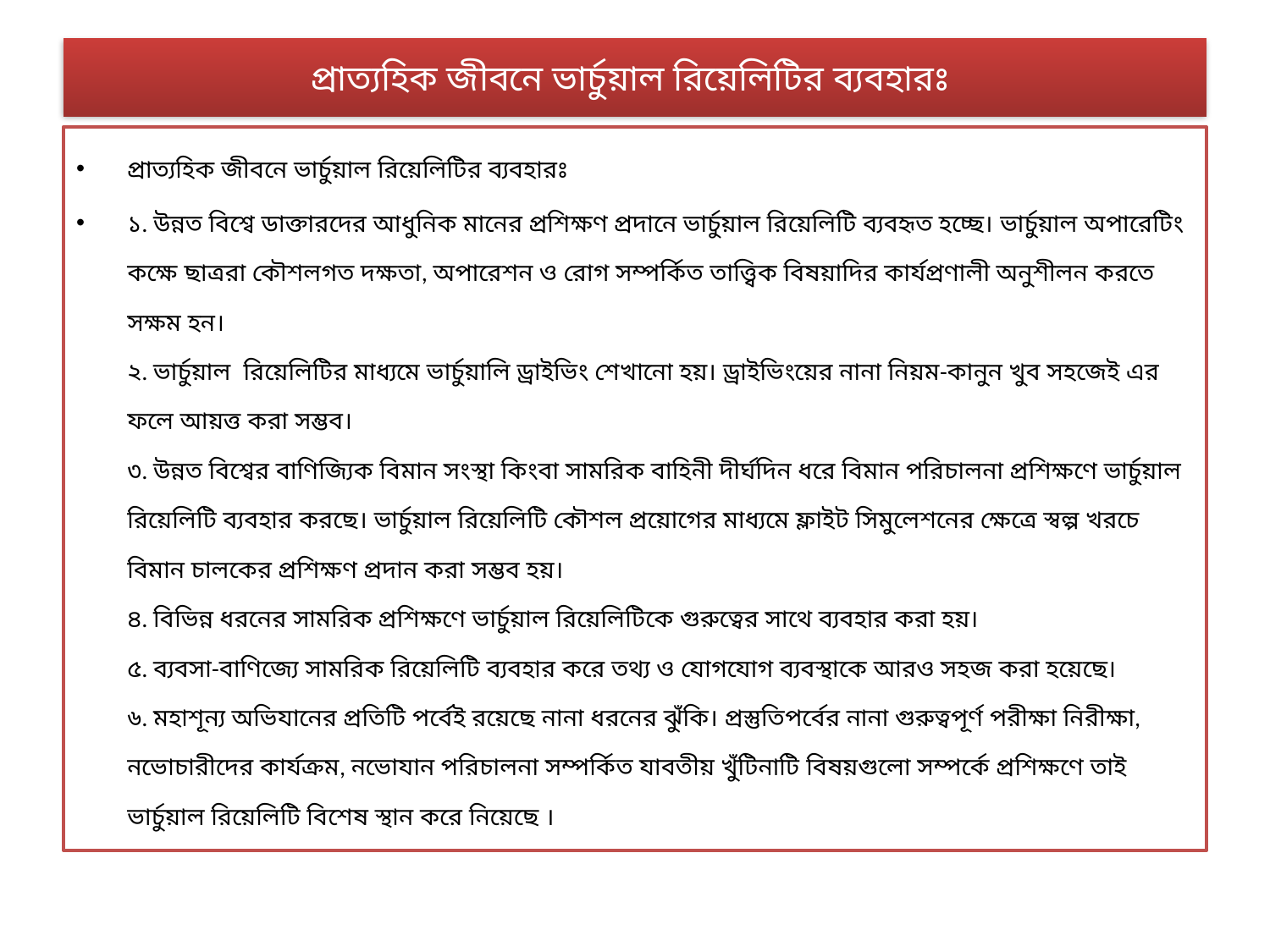

# প্রাত্যহিক জীবনে ভার্চুয়াল রিয়েলিটির ব্যবহারঃ
প্রাত্যহিক জীবনে ভার্চুয়াল রিয়েলিটির ব্যবহারঃ
১. উন্নত বিশ্বে ডাক্তারদের আধুনিক মানের প্রশিক্ষণ প্রদানে ভার্চুয়াল রিয়েলিটি ব্যবহৃত হচ্ছে। ভার্চুয়াল অপারেটিং কক্ষে ছাত্ররা কৌশলগত দক্ষতা, অপারেশন ও রোগ সম্পর্কিত তাত্ত্বিক বিষয়াদির কার্যপ্রণালী অনুশীলন করতে সক্ষম হন।
২. ভার্চুয়াল  রিয়েলিটির মাধ্যমে ভার্চুয়ালি ড্রাইভিং শেখানো হয়। ড্রাইভিংয়ের নানা নিয়ম-কানুন খুব সহজেই এর ফলে আয়ত্ত করা সম্ভব।
৩. উন্নত বিশ্বের বাণিজ্যিক বিমান সংস্থা কিংবা সামরিক বাহিনী দীর্ঘদিন ধরে বিমান পরিচালনা প্রশিক্ষণে ভার্চুয়াল রিয়েলিটি ব্যবহার করছে। ভার্চুয়াল রিয়েলিটি কৌশল প্রয়োগের মাধ্যমে ফ্লাইট সিমুলেশনের ক্ষেত্রে স্বল্প খরচে বিমান চালকের প্রশিক্ষণ প্রদান করা সম্ভব হয়।
৪. বিভিন্ন ধরনের সামরিক প্রশিক্ষণে ভার্চুয়াল রিয়েলিটিকে গুরুত্বের সাথে ব্যবহার করা হয়।
৫. ব্যবসা-বাণিজ্যে সামরিক রিয়েলিটি ব্যবহার করে তথ্য ও যোগযোগ ব্যবস্থাকে আরও সহজ করা হয়েছে।
৬. মহাশূন্য অভিযানের প্রতিটি পর্বেই রয়েছে নানা ধরনের ঝুঁকি। প্রস্তুতিপর্বের নানা গুরুত্বপূর্ণ পরীক্ষা নিরীক্ষা, নভোচারীদের কার্যক্রম, নভোযান পরিচালনা সম্পর্কিত যাবতীয় খুঁটিনাটি বিষয়গুলো সম্পর্কে প্রশিক্ষণে তাই ভার্চুয়াল রিয়েলিটি বিশেষ স্থান করে নিয়েছে ।